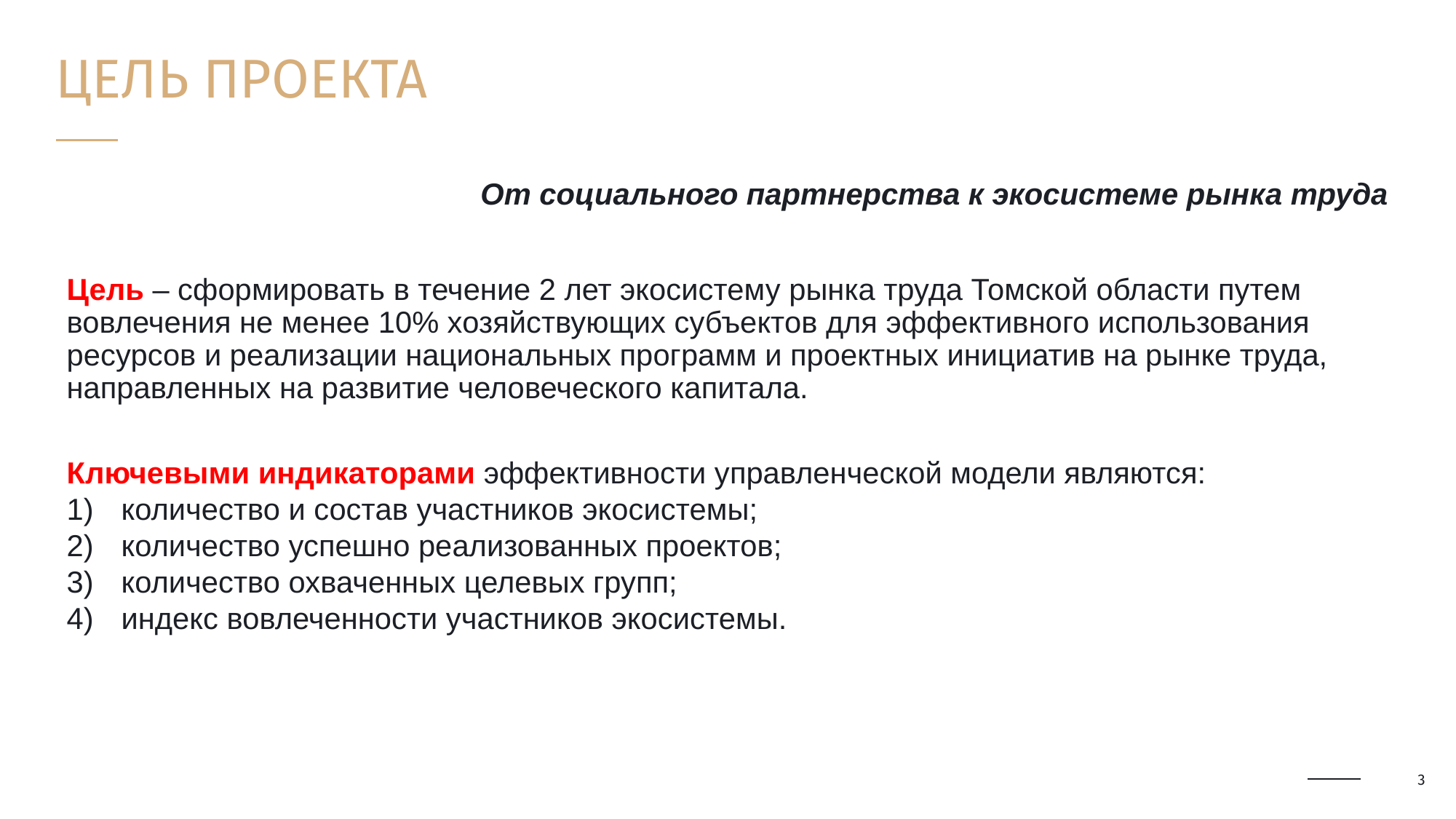

Цель проекта
От социального партнерства к экосистеме рынка труда

Цель – сформировать в течение 2 лет экосистему рынка труда Томской области путем вовлечения не менее 10% хозяйствующих субъектов для эффективного использования ресурсов и реализации национальных программ и проектных инициатив на рынке труда, направленных на развитие человеческого капитала.

Ключевыми индикаторами эффективности управленческой модели являются:
количество и состав участников экосистемы;
количество успешно реализованных проектов;
количество охваченных целевых групп;
индекс вовлеченности участников экосистемы.